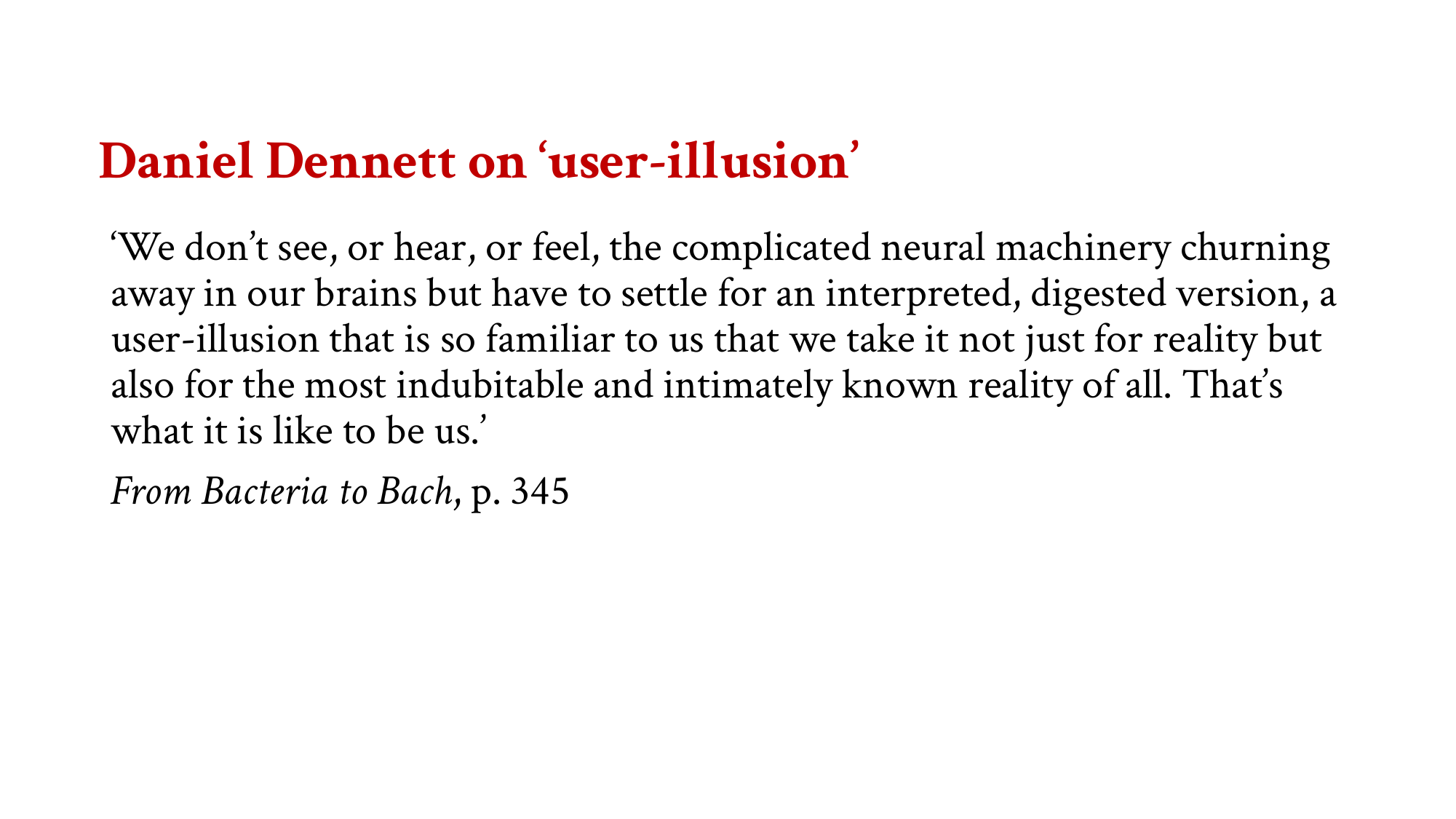

# Daniel Dennett on ‘user-illusion’
‘We don’t see, or hear, or feel, the complicated neural machinery churning away in our brains but have to settle for an interpreted, digested version, a user-illusion that is so familiar to us that we take it not just for reality but also for the most indubitable and intimately known reality of all. That’s what it is like to be us.’
From Bacteria to Bach, p. 345